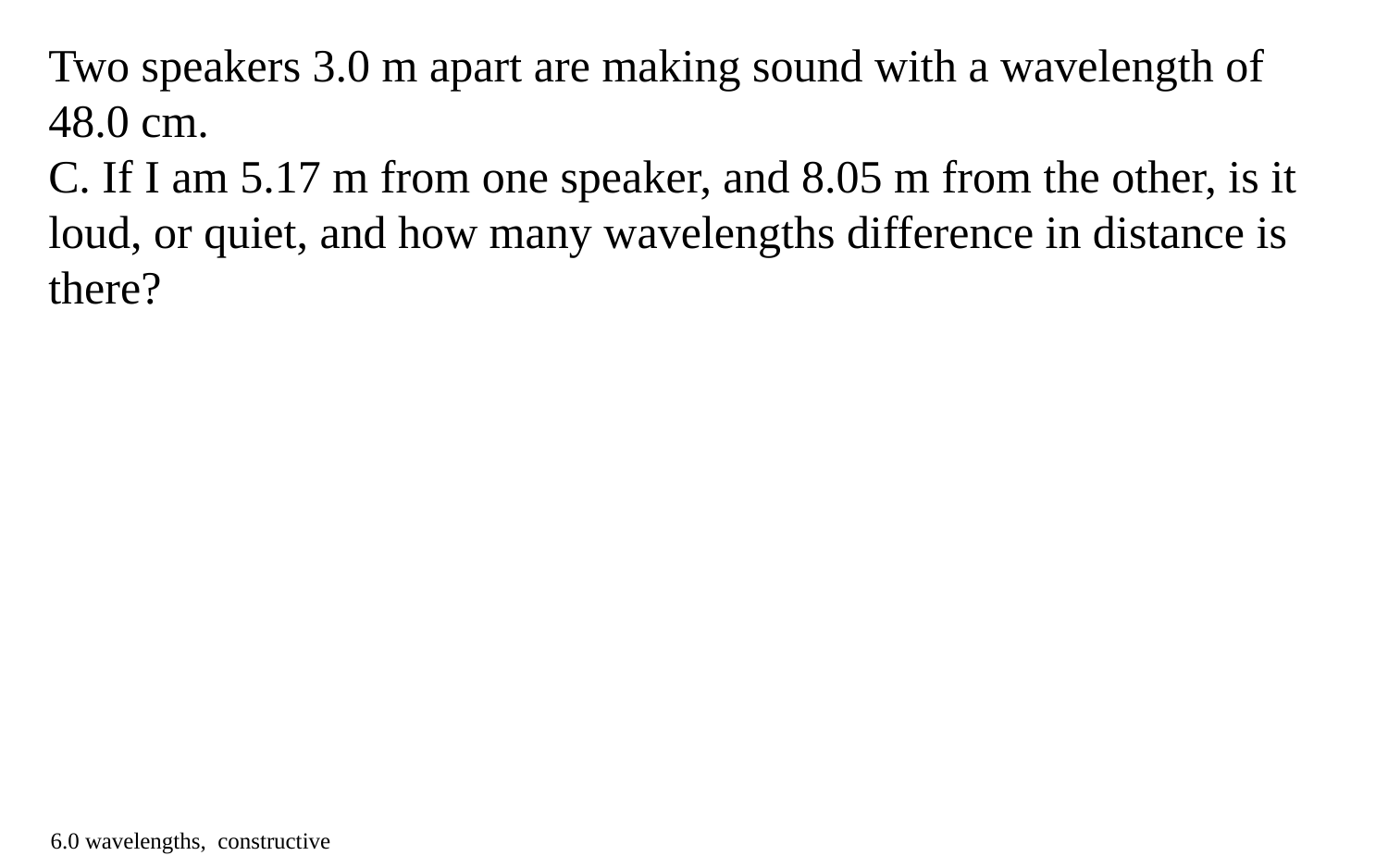

Two speakers 3.0 m apart are making sound with a wavelength of 48.0 cm.
C. If I am 5.17 m from one speaker, and 8.05 m from the other, is it loud, or quiet, and how many wavelengths difference in distance is there?
6.0 wavelengths,  constructive